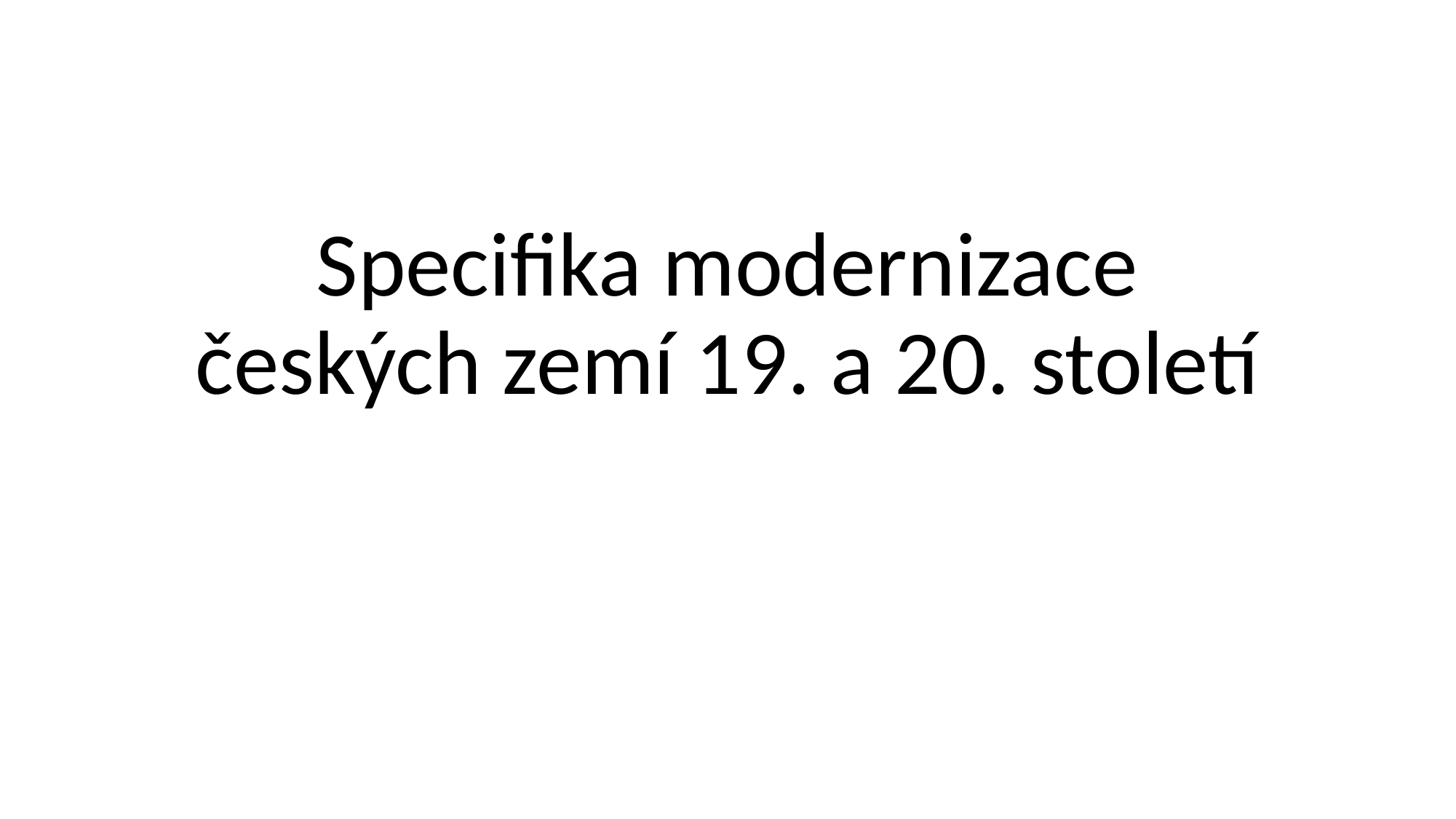

# Specifika modernizace českých zemí 19. a 20. století